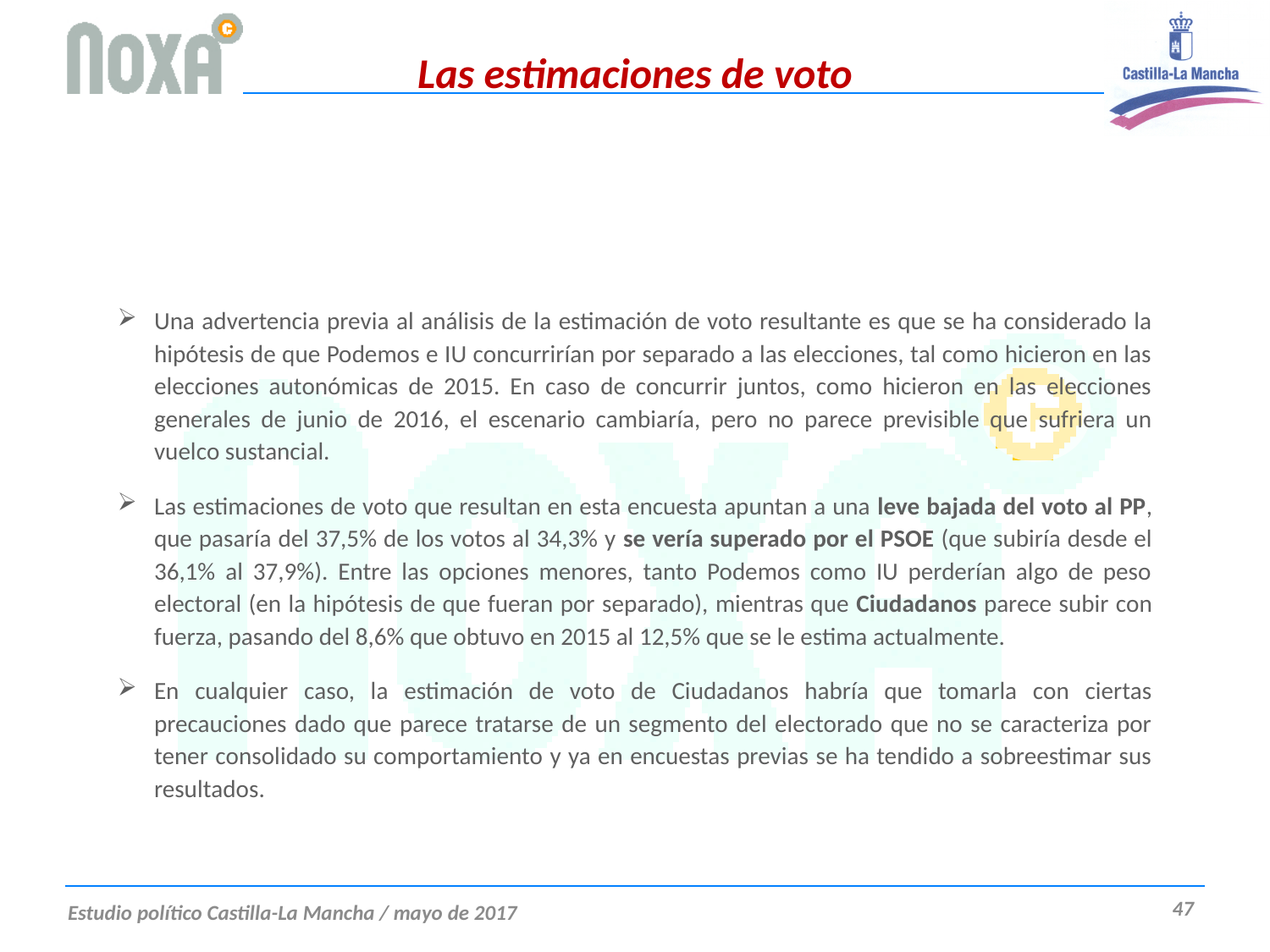

# Las estimaciones de voto
Una advertencia previa al análisis de la estimación de voto resultante es que se ha considerado la hipótesis de que Podemos e IU concurrirían por separado a las elecciones, tal como hicieron en las elecciones autonómicas de 2015. En caso de concurrir juntos, como hicieron en las elecciones generales de junio de 2016, el escenario cambiaría, pero no parece previsible que sufriera un vuelco sustancial.
Las estimaciones de voto que resultan en esta encuesta apuntan a una leve bajada del voto al PP, que pasaría del 37,5% de los votos al 34,3% y se vería superado por el PSOE (que subiría desde el 36,1% al 37,9%). Entre las opciones menores, tanto Podemos como IU perderían algo de peso electoral (en la hipótesis de que fueran por separado), mientras que Ciudadanos parece subir con fuerza, pasando del 8,6% que obtuvo en 2015 al 12,5% que se le estima actualmente.
En cualquier caso, la estimación de voto de Ciudadanos habría que tomarla con ciertas precauciones dado que parece tratarse de un segmento del electorado que no se caracteriza por tener consolidado su comportamiento y ya en encuestas previas se ha tendido a sobreestimar sus resultados.

47